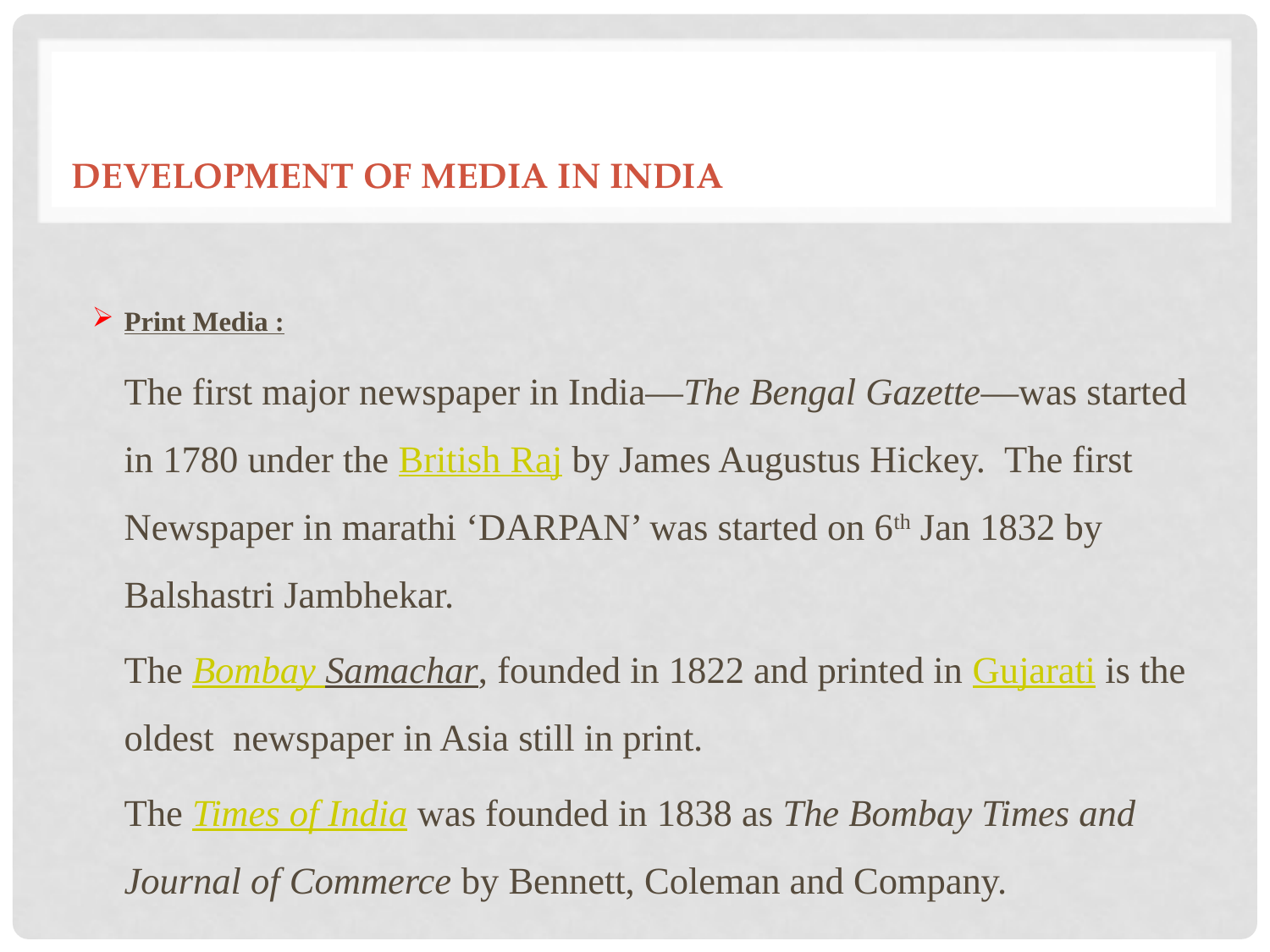

# Development of media in india

Print Media :
		The first major newspaper in India—The Bengal Gazette—was started in 1780 under the British Raj by James Augustus Hickey.		The first Newspaper in marathi ‘DARPAN’ was started on 6th Jan 1832 by Balshastri Jambhekar.
		The Bombay Samachar, founded in 1822 and printed in Gujarati is the oldest  newspaper in Asia still in print.
		The Times of India was founded in 1838 as The Bombay Times and Journal of Commerce by Bennett, Coleman and Company.